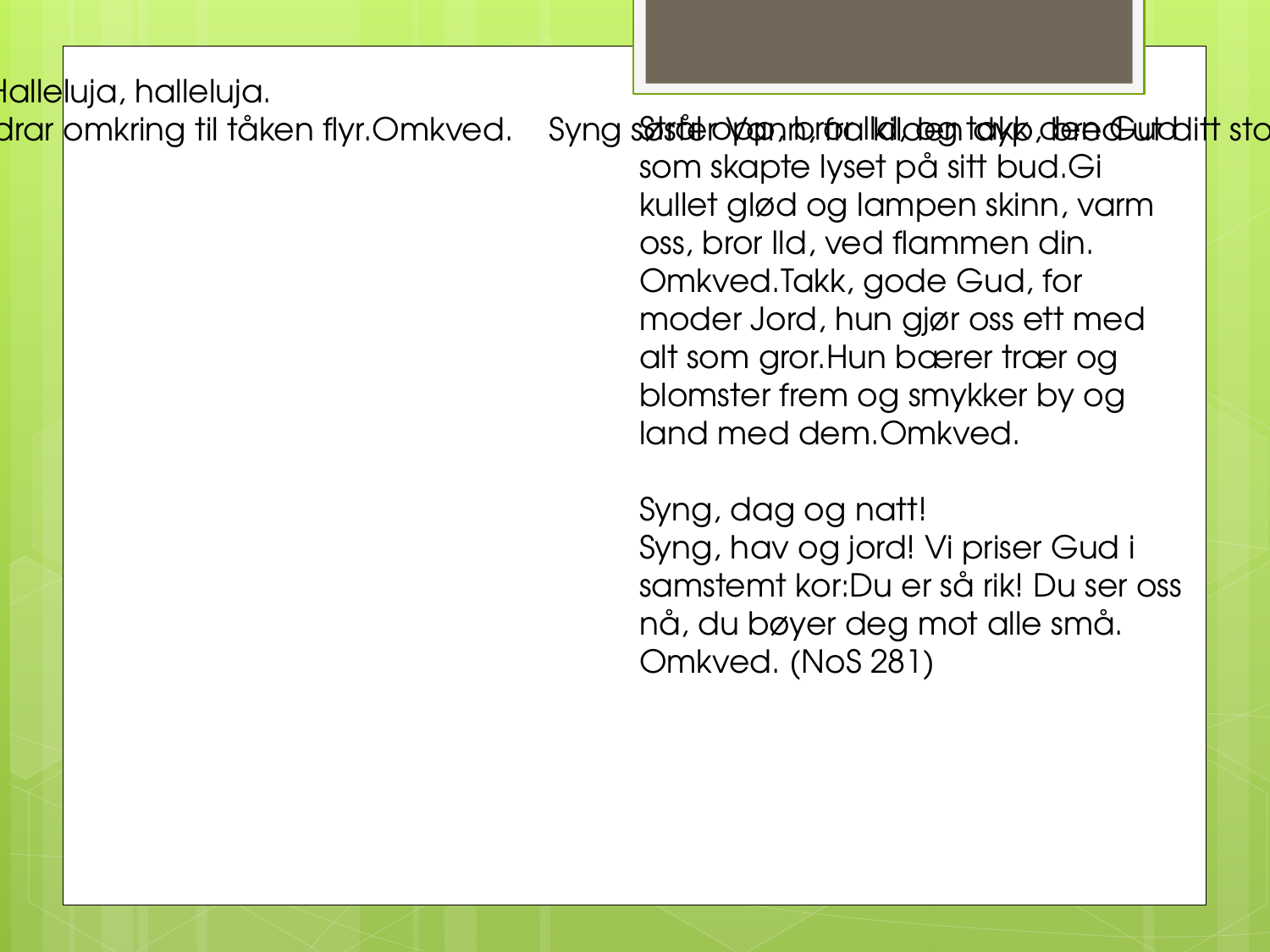

Takk, gode Gud, for alle ting,  først for bror Sol, så lys og fin. Han vekker oss hvert morgengry  og er ditt tegn for oss i sky. Halleluja, halleluja.
Takk for alle dine under.  Du tenner lys hver stjernenatt,  gir søster Måne hennes prakt. Du sender ut bror Vind, så yr,  han drar omkring til tåken flyr. Omkved.      Syng søster Vann, fra kilden dyp,  bred ut ditt store hav i fryd. Nå kaster regnet sølv på alt,  og jorden jubler der det falt. Omkved.
Strål opp, bror Ild, og takk den Gud  som skapte lyset på sitt bud. Gi kullet glød og lampen skinn,  varm oss, bror Ild, ved flammen din. Omkved.  Takk, gode Gud, for moder Jord,  hun gjør oss ett med alt som gror. Hun bærer trær og blomster frem  og smykker by og land med dem. Omkved.

Syng, dag og natt!
Syng, hav og jord!  Vi priser Gud i samstemt kor: Du er så rik! Du ser oss nå,  du bøyer deg mot alle små. Omkved. (NoS 281)